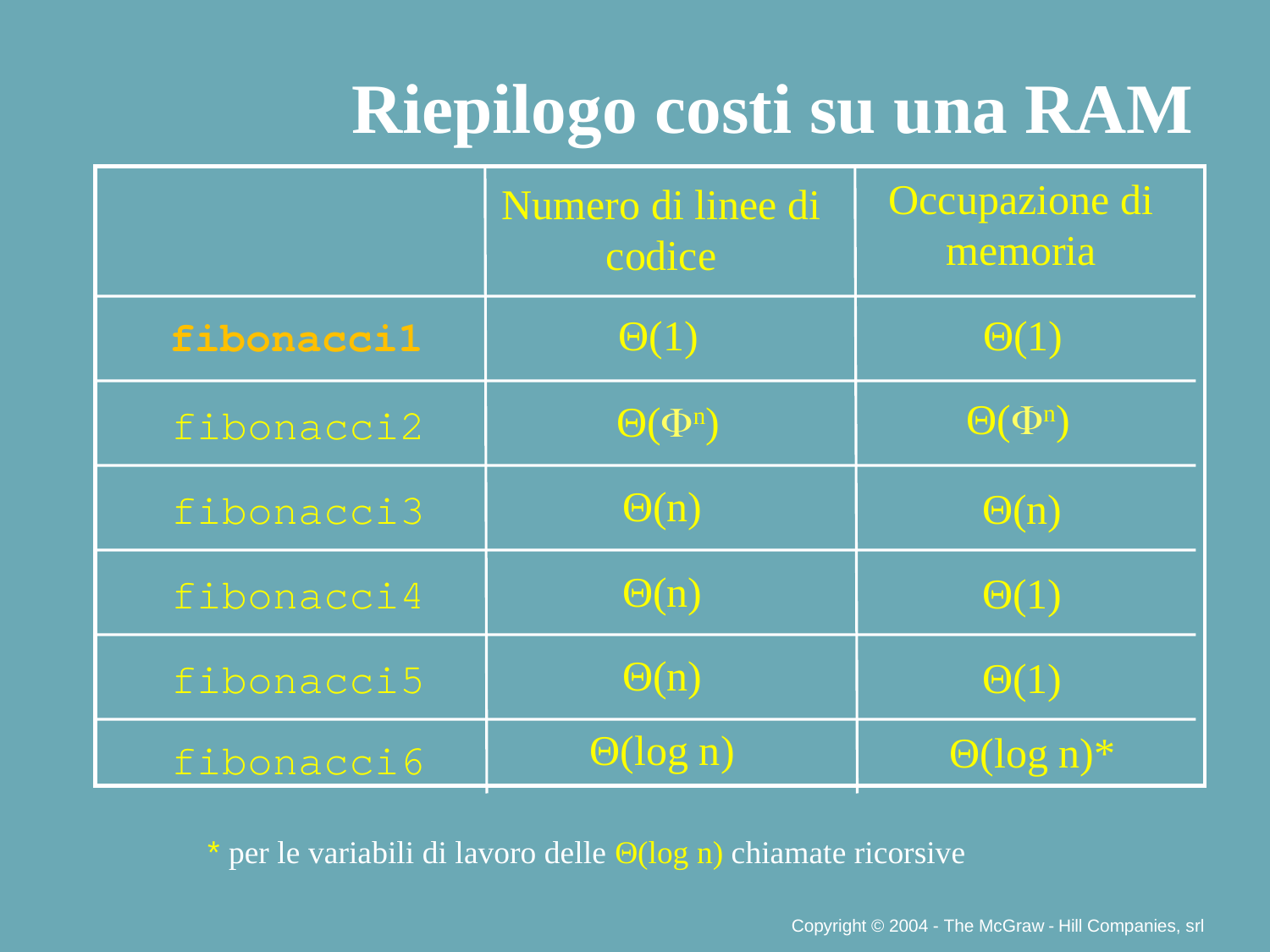

Riepilogo costi su una RAM

Occupazione di memoria

Numero di linee di codice

Θ(1)
Θ(1)
fibonacci1

Θ(Φn)
Θ(Φn)
fibonacci2

Θ(n)
fibonacci3
Θ(n)

Θ(n)
fibonacci4
Θ(1)

Θ(n)
fibonacci5
Θ(1)
Θ(log n)

Θ(log n)*

fibonacci6
* per le variabili di lavoro delle Θ(log n) chiamate ricorsive

Copyright © 2004 - The McGraw - Hill Companies, srl